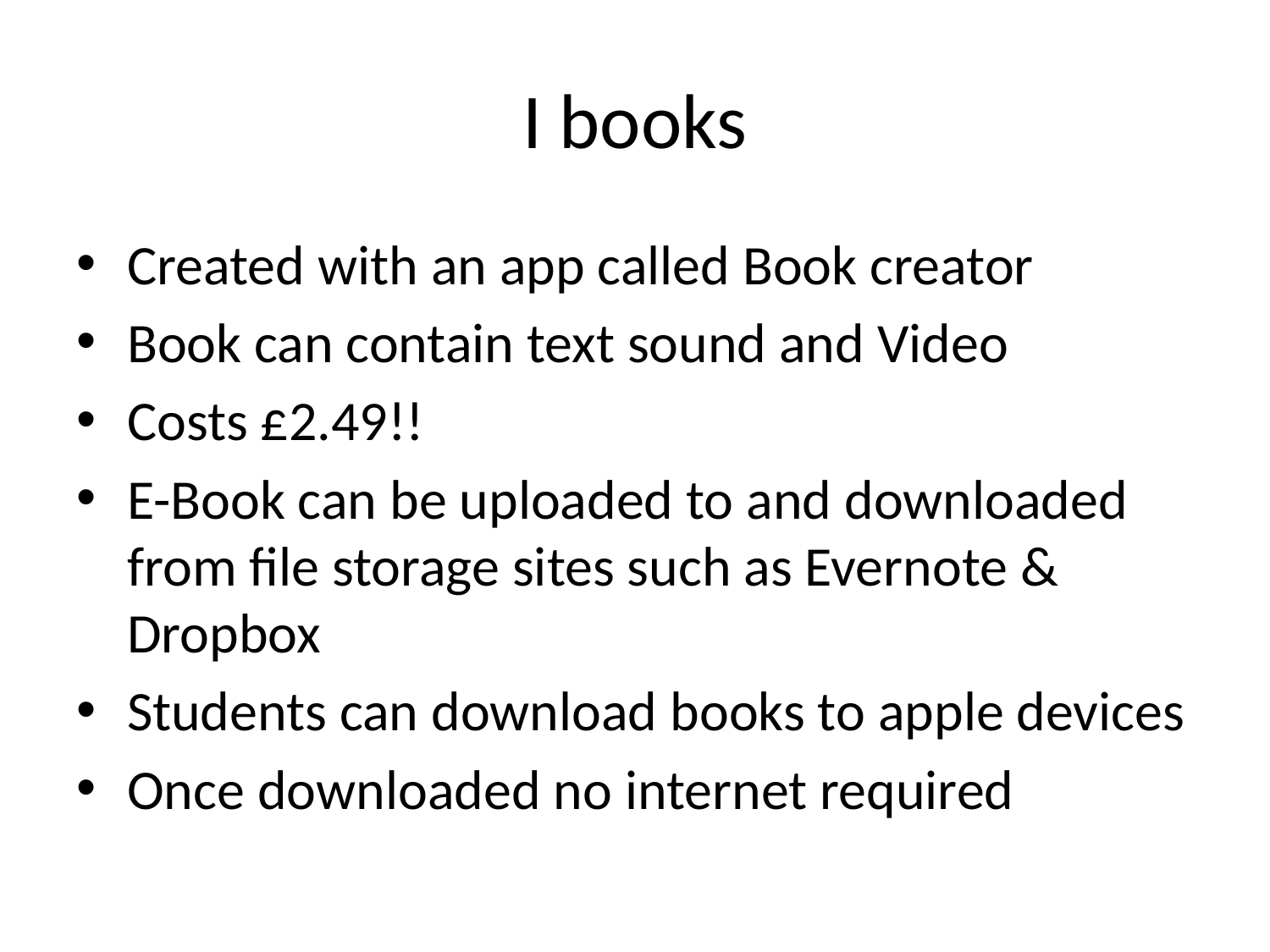

# I books
Created with an app called Book creator
Book can contain text sound and Video
Costs £2.49!!
E-Book can be uploaded to and downloaded from file storage sites such as Evernote &  Dropbox
Students can download books to apple devices
Once downloaded no internet required